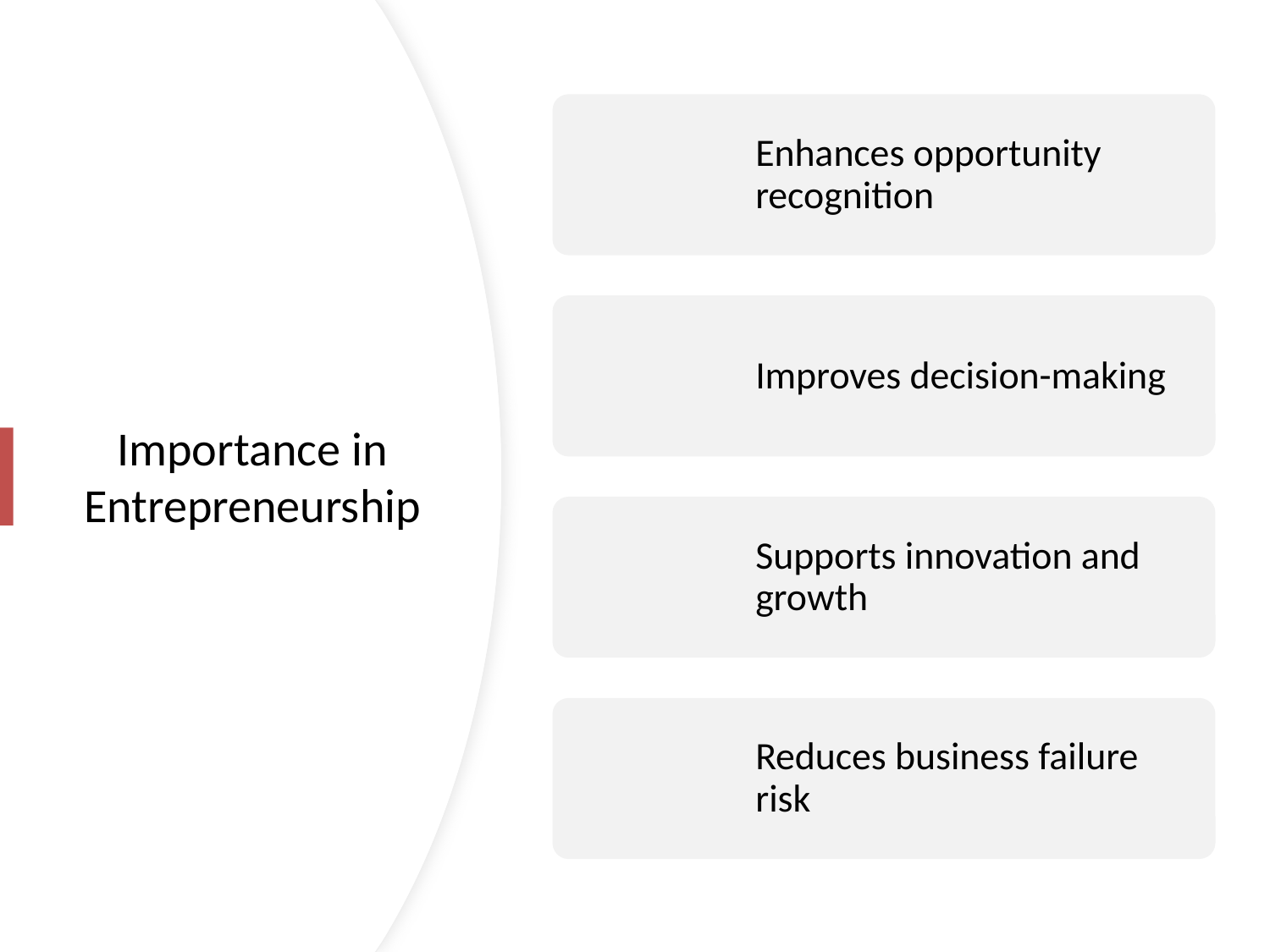

Enhances opportunity recognition
Improves decision-making
Supports innovation and growth
Reduces business failure risk
# Importance in Entrepreneurship